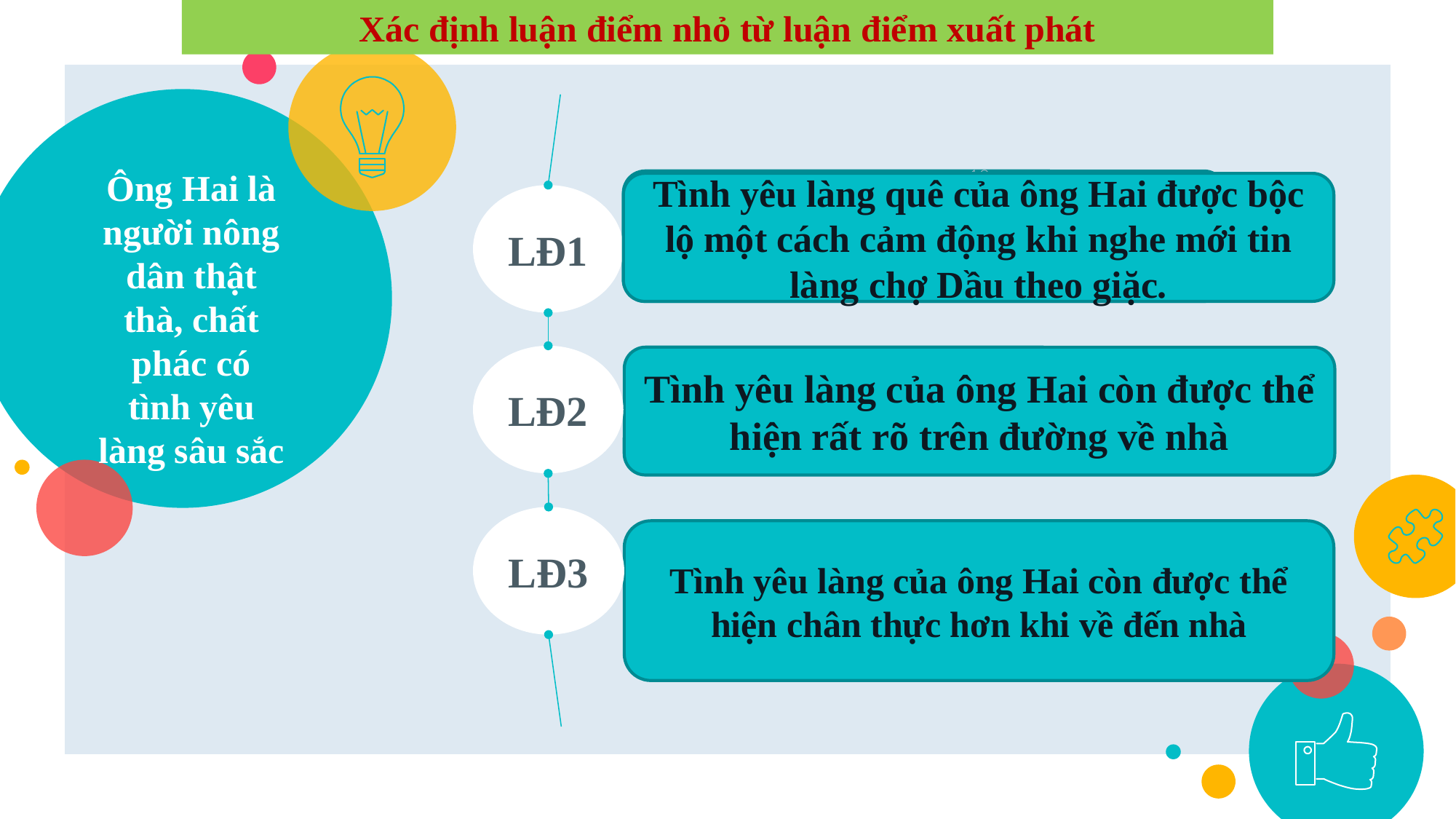

Xác định luận điểm nhỏ từ luận điểm xuất phát
# Ông Hai là người nông dân thật thà, chất phác có tình yêu làng sâu sắc
12
Giới thiệu trải nghiệm của bản thân
Tình yêu làng quê của ông Hai được bộc lộ một cách cảm động khi nghe mới tin làng chợ Dầu theo giặc.
LĐ1
LĐ2
Tình yêu làng của ông Hai còn được thể hiện rất rõ trên đường về nhà
LĐ3
Tình yêu làng của ông Hai còn được thể hiện chân thực hơn khi về đến nhà